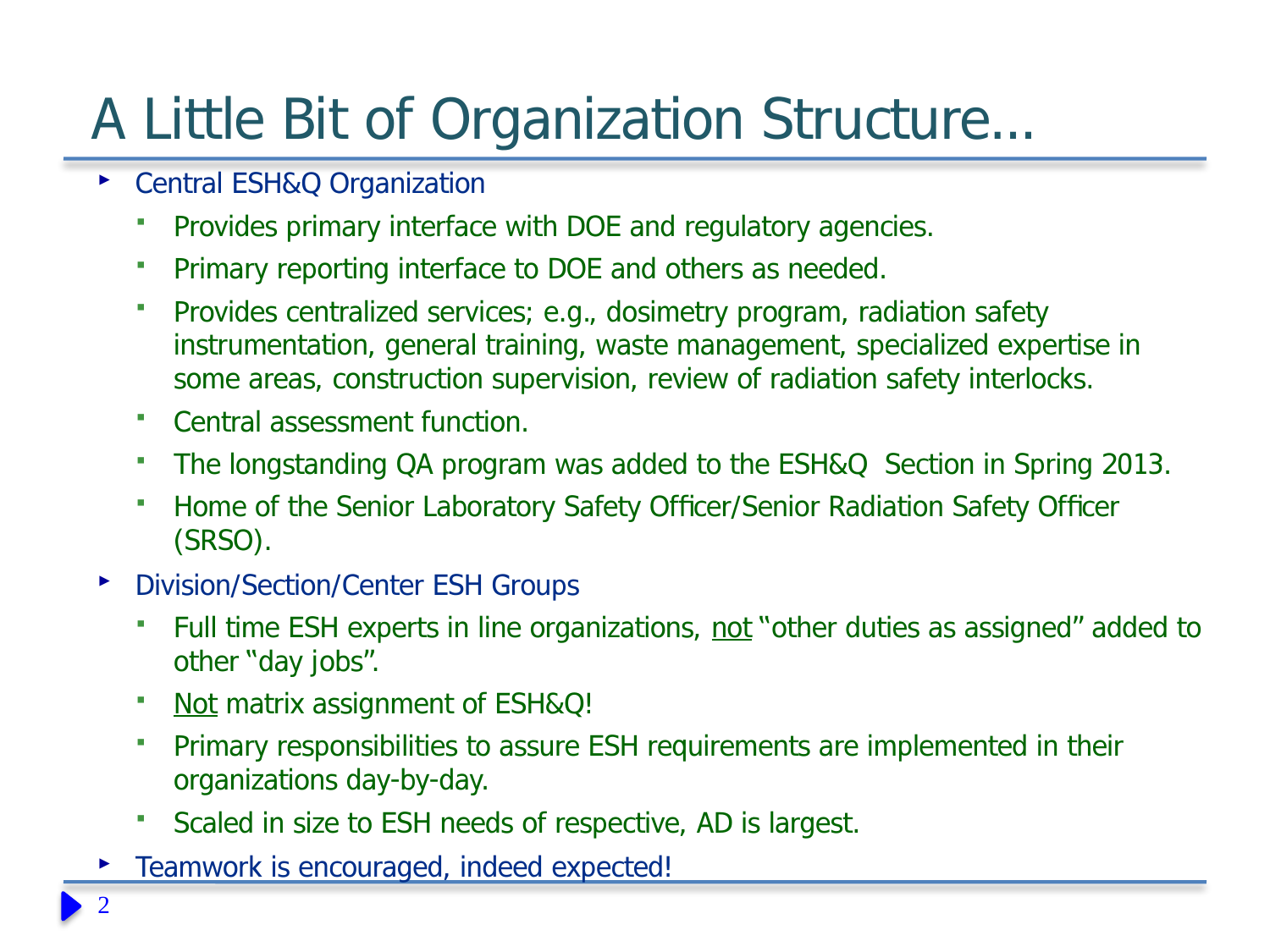

# A Little Bit of Organization Structure…
Central ESH&Q Organization
Provides primary interface with DOE and regulatory agencies.
Primary reporting interface to DOE and others as needed.
Provides centralized services; e.g., dosimetry program, radiation safety instrumentation, general training, waste management, specialized expertise in some areas, construction supervision, review of radiation safety interlocks.
Central assessment function.
The longstanding QA program was added to the ESH&Q  Section in Spring 2013.
Home of the Senior Laboratory Safety Officer/Senior Radiation Safety Officer (SRSO).
Division/Section/Center ESH Groups
Full time ESH experts in line organizations, not “other duties as assigned” added to other “day jobs”.
Not matrix assignment of ESH&Q!
Primary responsibilities to assure ESH requirements are implemented in their organizations day-by-day.
Scaled in size to ESH needs of respective, AD is largest.
Teamwork is encouraged, indeed expected!
2